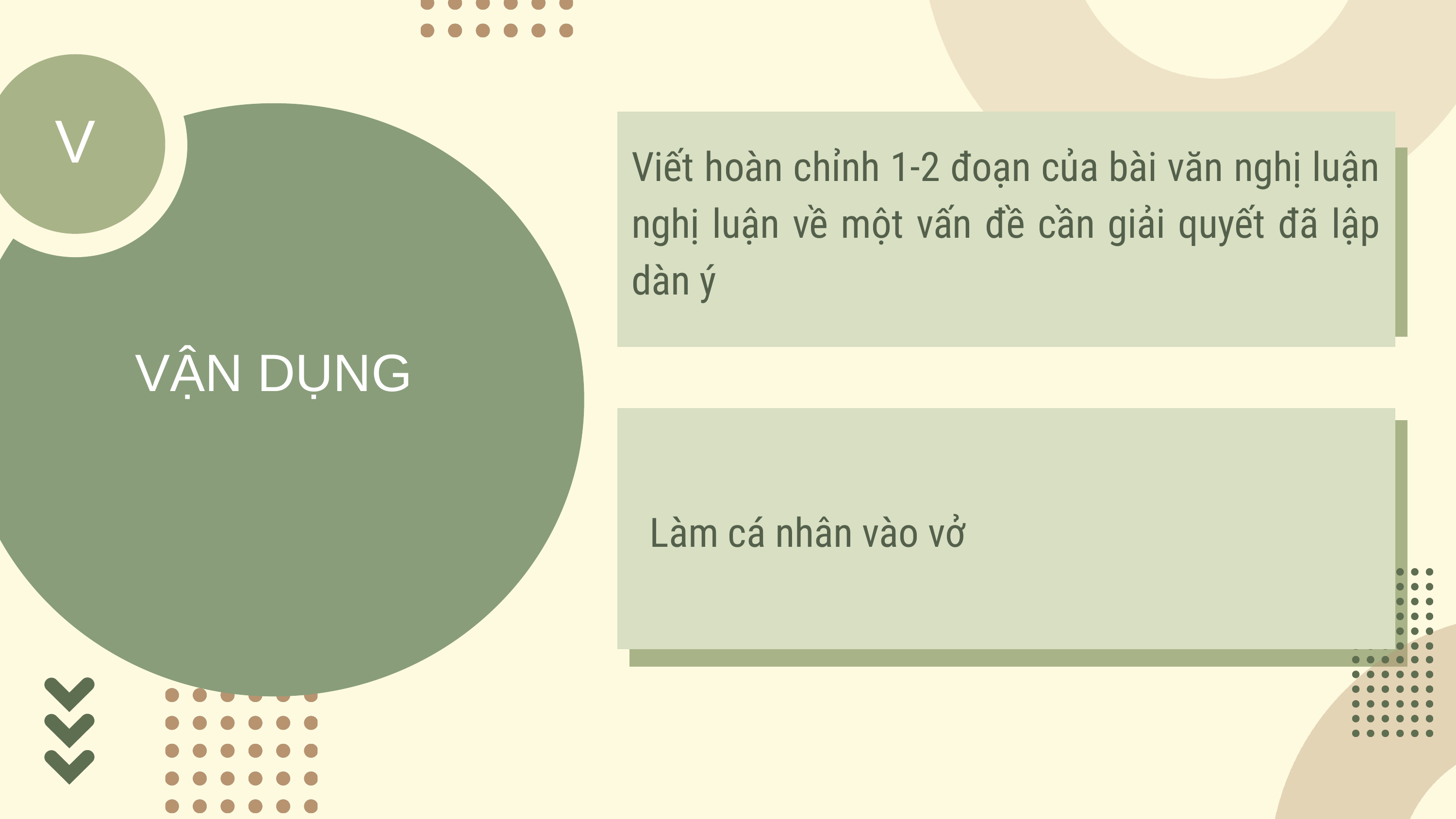

V

VẬN DỤNG

Viết hoàn chỉnh 1-2 đoạn của bài văn nghị luận nghị luận về một vấn đề cần giải quyết đã lập dàn ý

Làm cá nhân vào vở